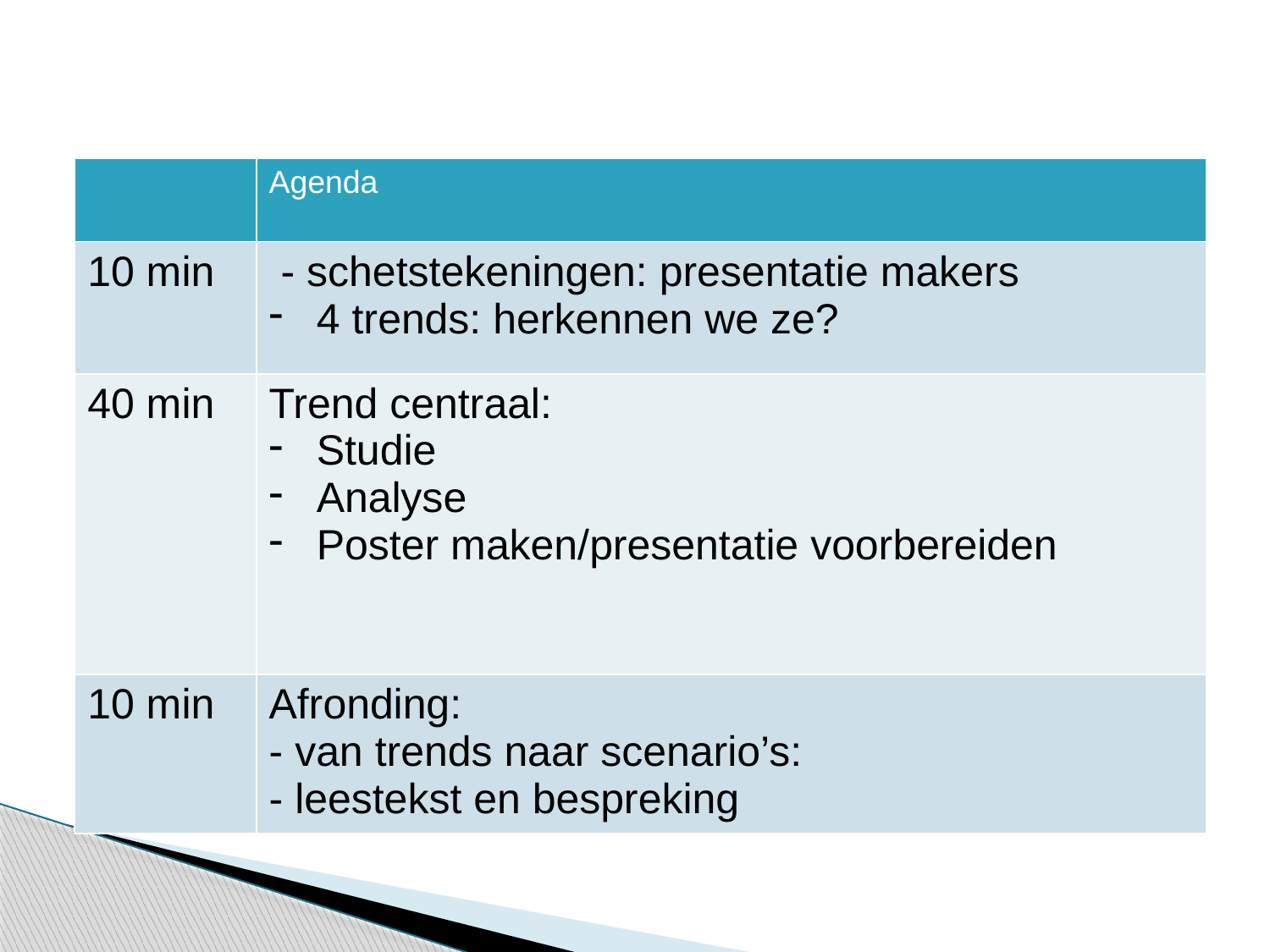

|  | Agenda |
| --- | --- |
| 10 min | - schetstekeningen: presentatie makers 4 trends: herkennen we ze? |
| 40 min | Trend centraal: Studie Analyse Poster maken/presentatie voorbereiden |
| 10 min | Afronding: - van trends naar scenario’s: - leestekst en bespreking |